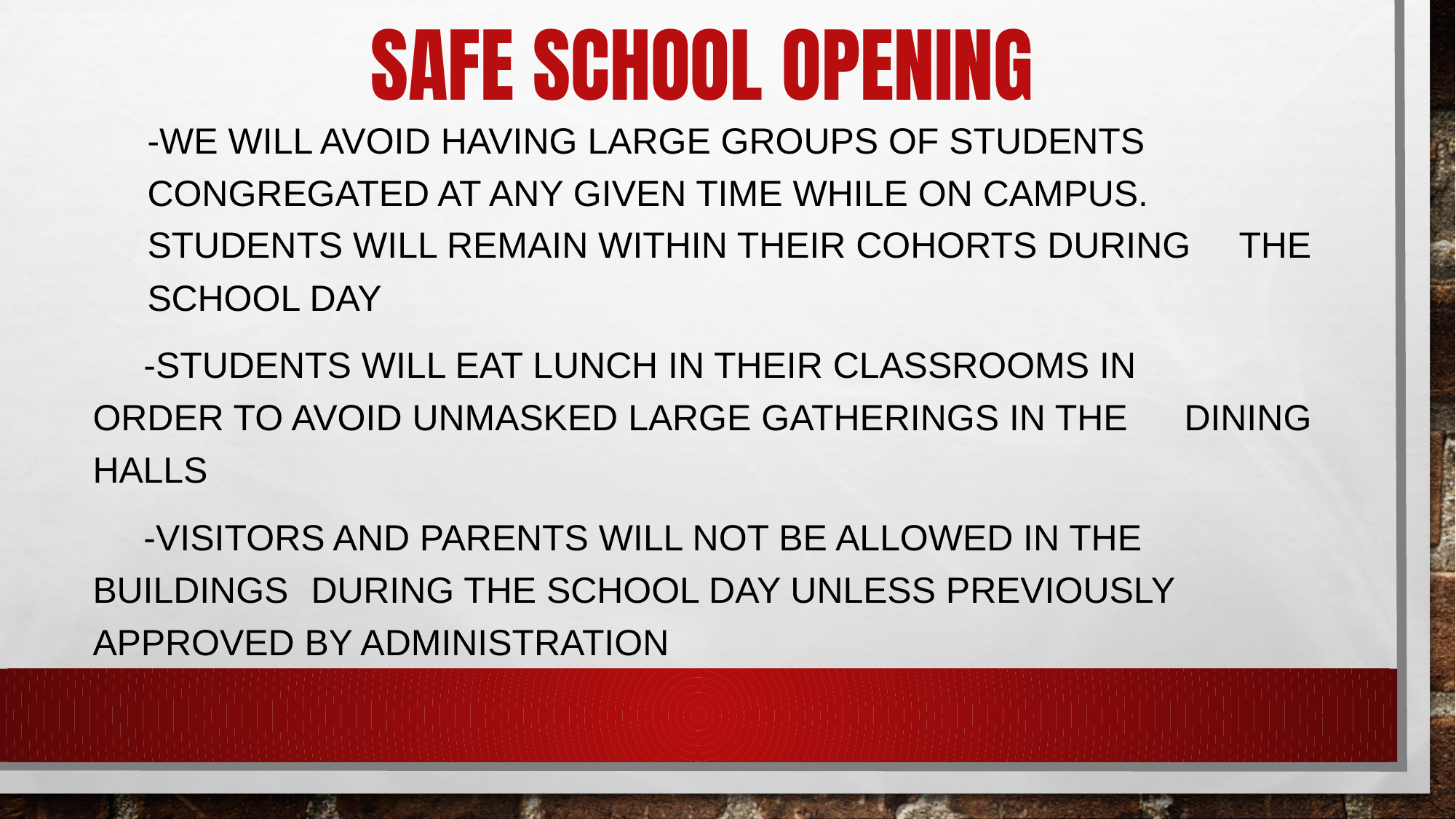

# SAFE SCHOOL OPENING
-WE WILL AVOID HAVING LARGE GROUPS OF STUDENTS 	CONGREGATED AT ANY GIVEN TIME WHILE ON CAMPUS. 	STUDENTS WILL REMAIN WITHIN THEIR COHORTS DURING 	THE SCHOOL DAY
     -STUDENTS WILL EAT LUNCH IN THEIR CLASSROOMS IN 	ORDER TO AVOID UNMASKED LARGE GATHERINGS IN THE 	DINING HALLS
     -VISITORS AND PARENTS WILL NOT BE ALLOWED IN THE 	BUILDINGS 	DURING THE SCHOOL DAY UNLESS PREVIOUSLY 	APPROVED BY ADMINISTRATION